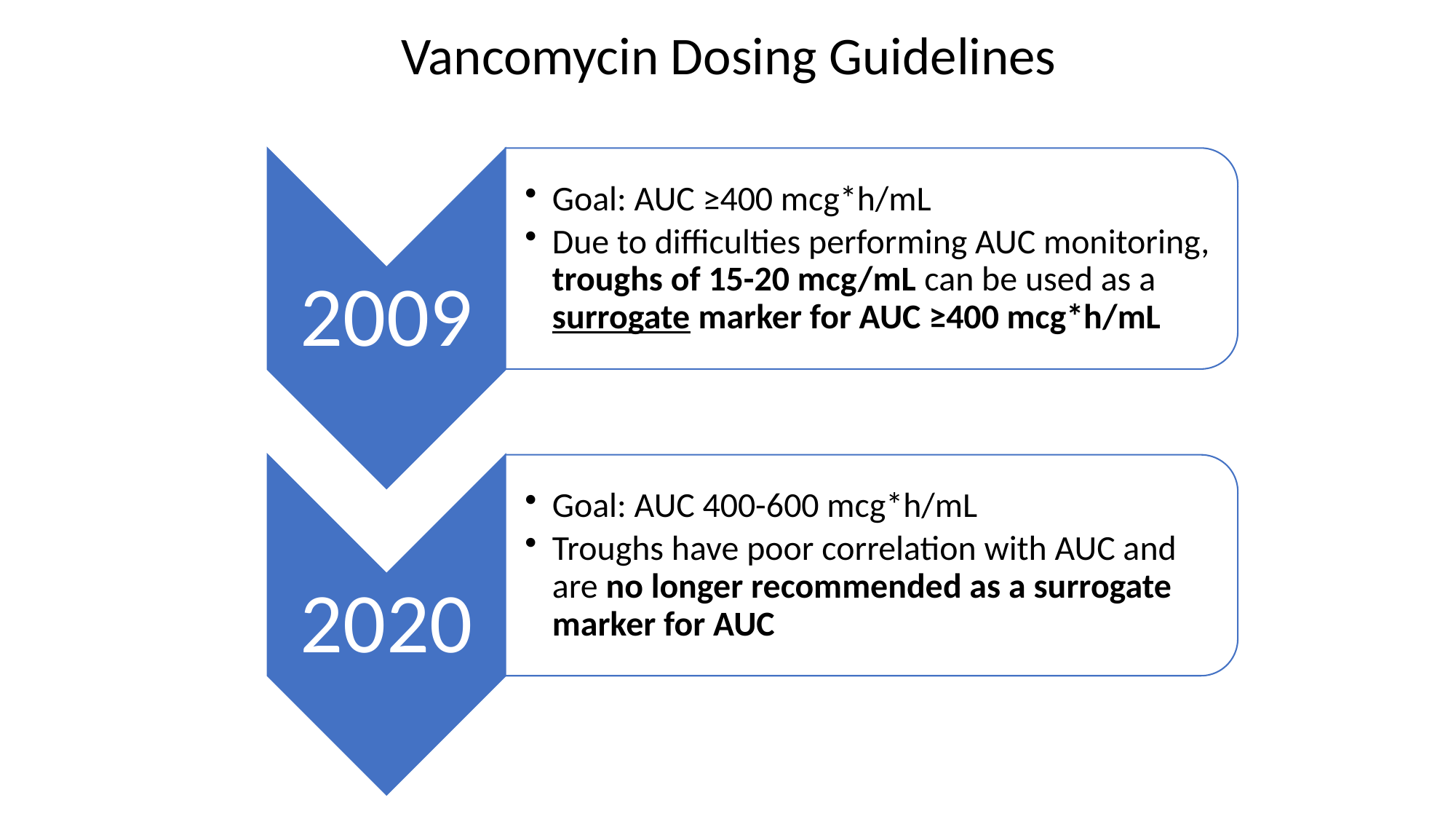

# Vancomycin Dosing Guidelines
2009
Goal: AUC ≥400 mcg*h/mL
Due to difficulties performing AUC monitoring, troughs of 15-20 mcg/mL can be used as a surrogate marker for AUC ≥400 mcg*h/mL
2020
Goal: AUC 400-600 mcg*h/mL
Troughs have poor correlation with AUC and are no longer recommended as a surrogate marker for AUC